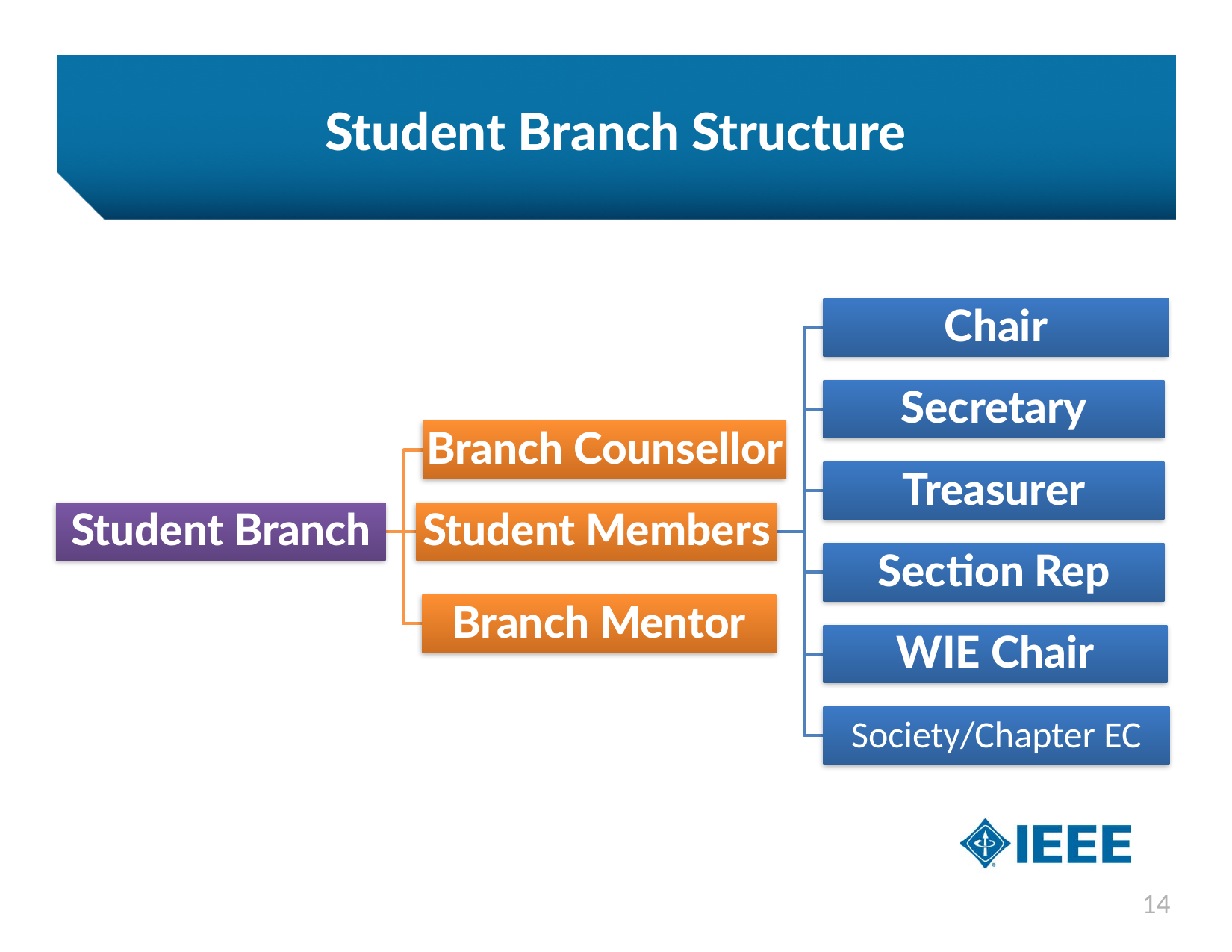

Student Branch Structure
Student Branch
Branch Counsellor
Student Members
Chair
Secretary
Treasurer
Section Rep
WIE Chair
Society/Chapter EC
Branch Mentor
14